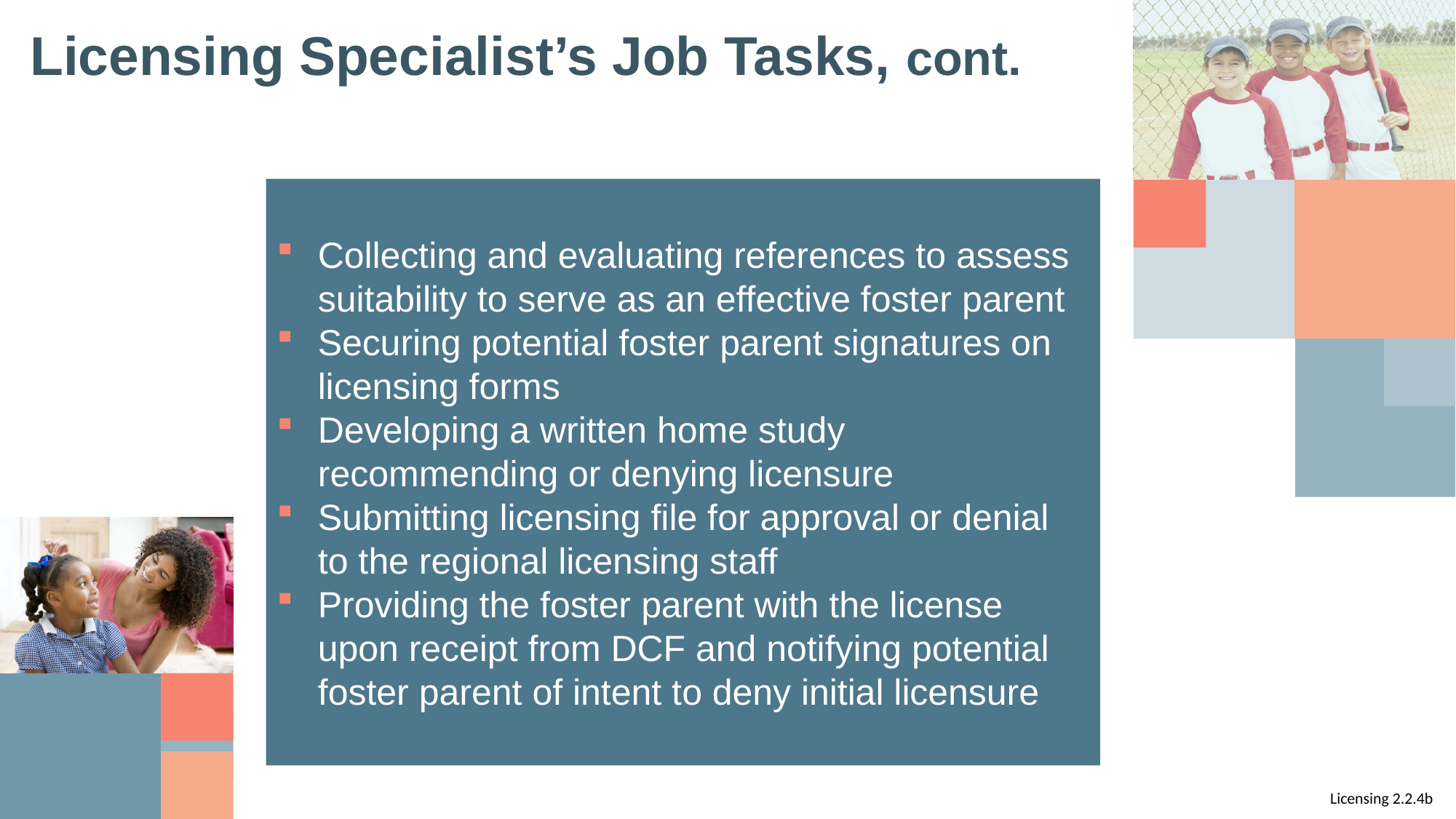

# Licensing Specialist’s Job Tasks, cont.
Collecting and evaluating references to assess suitability to serve as an effective foster parent
Securing potential foster parent signatures on licensing forms
Developing a written home study recommending or denying licensure
Submitting licensing file for approval or denial to the regional licensing staff
Providing the foster parent with the license upon receipt from DCF and notifying potential foster parent of intent to deny initial licensure
Licensing 2.2.4b